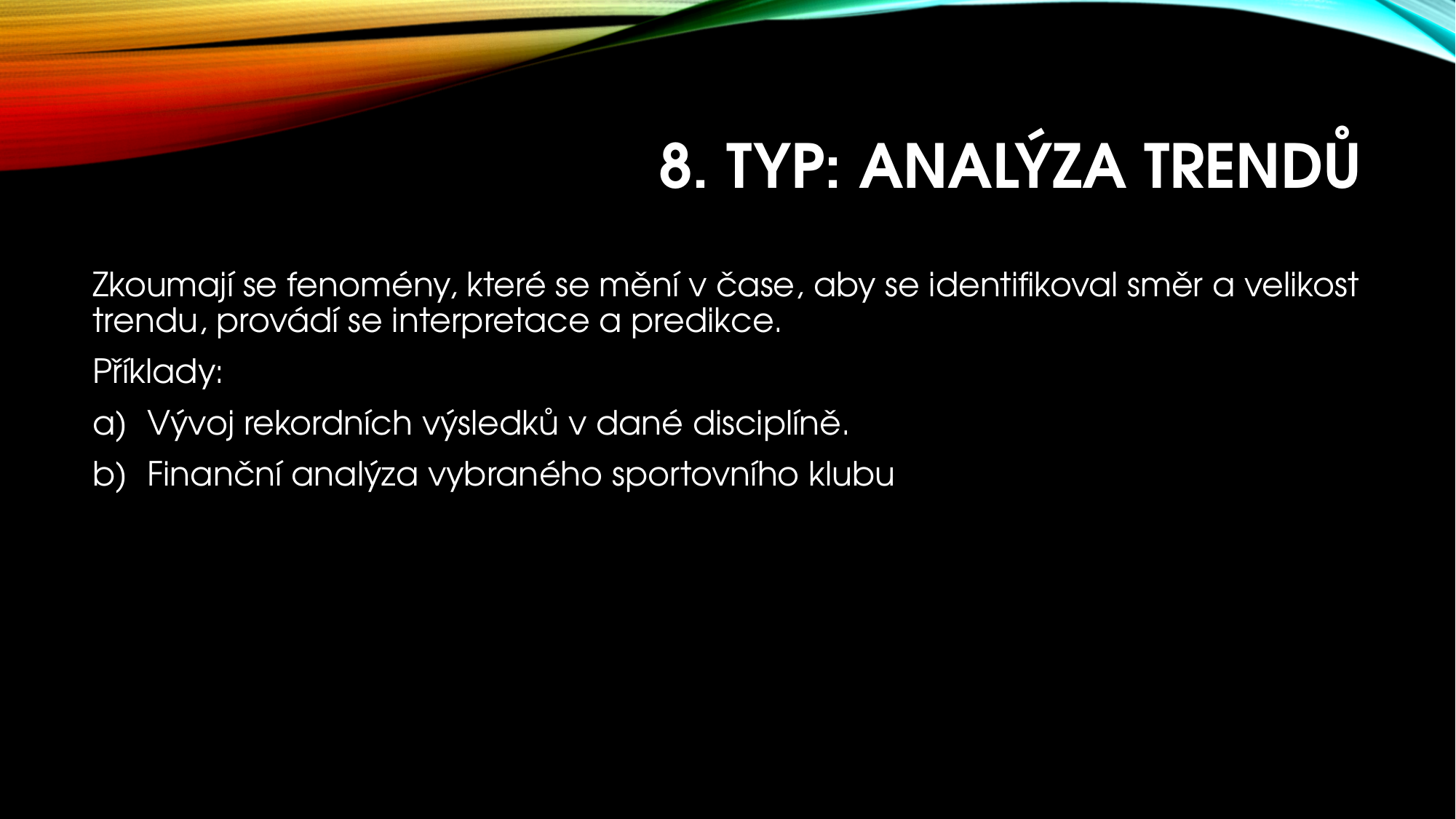

# 8. typ: Analýza trendů
Zkoumají se fenomény, které se mění v čase, aby se identifikoval směr a velikost trendu, provádí se interpretace a predikce.
Příklady:
Vývoj rekordních výsledků v dané disciplíně.
Finanční analýza vybraného sportovního klubu